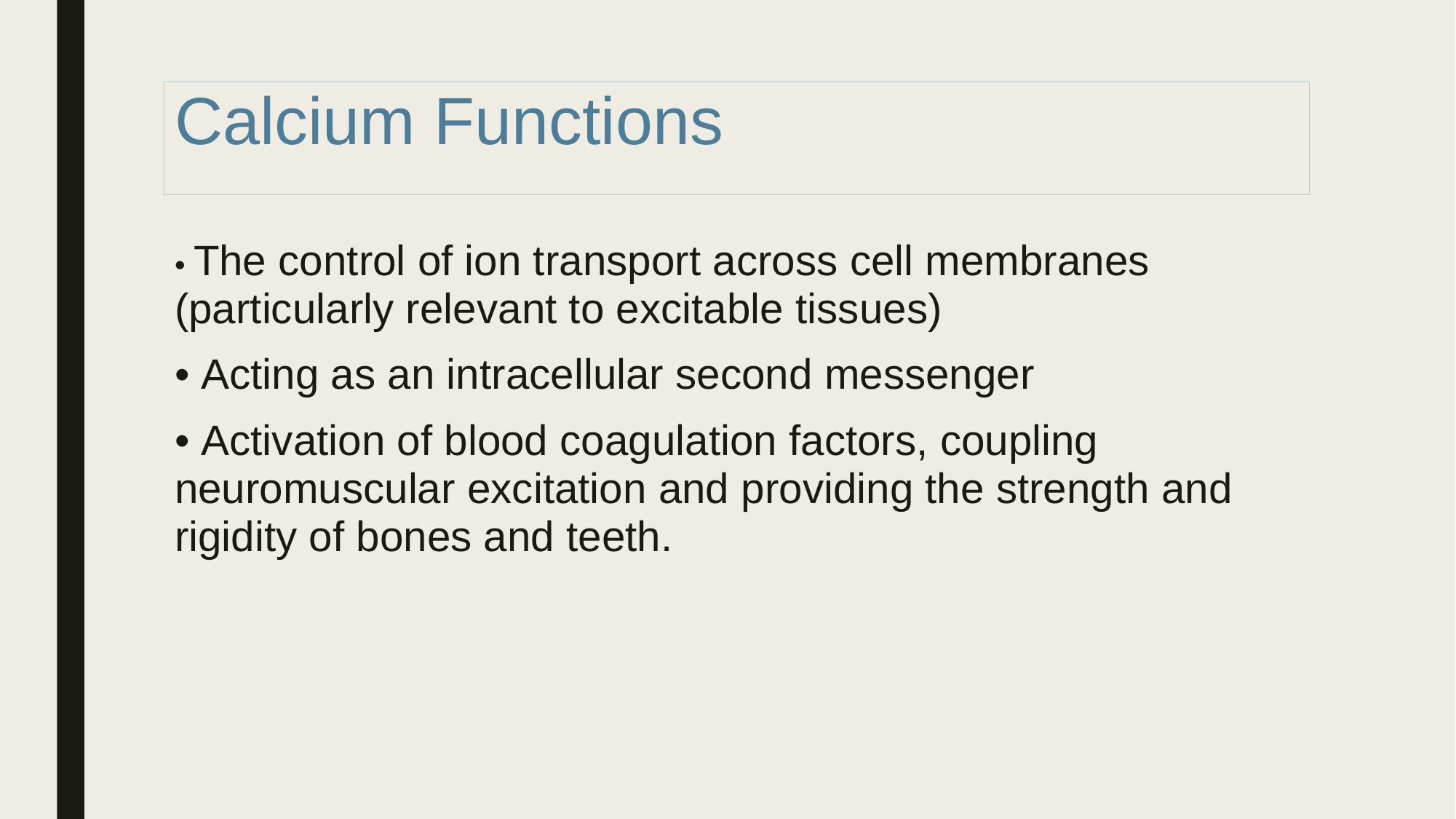

# Calcium Functions
• The control of ion transport across cell membranes (particularly relevant to excitable tissues)
• Acting as an intracellular second messenger
• Activation of blood coagulation factors, coupling neuromuscular excitation and providing the strength and rigidity of bones and teeth.